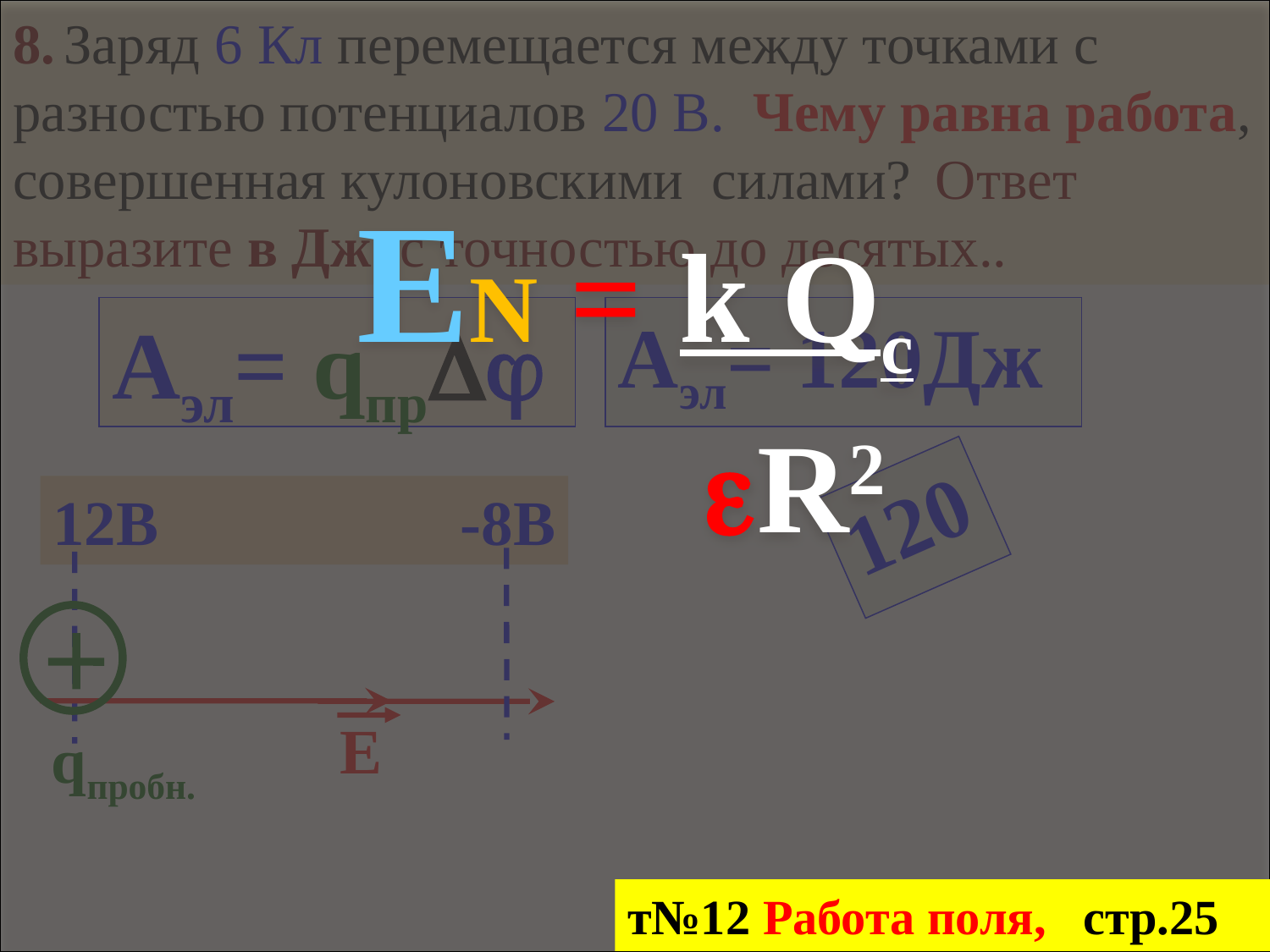

EN =  k Qc
          εR2

8. Заряд 6 Кл перемещается между точками с разностью потенциалов 20 В.  Чему равна работа, совершенная кулоновскими  силами?  Ответ выразите в Дж  с точностью до десятых..
Аэл= qпрΔϕ
Аэл= 120Дж

120
12В                   -8В

Е

qпробн.
т№12 Работа поля,   стр.25